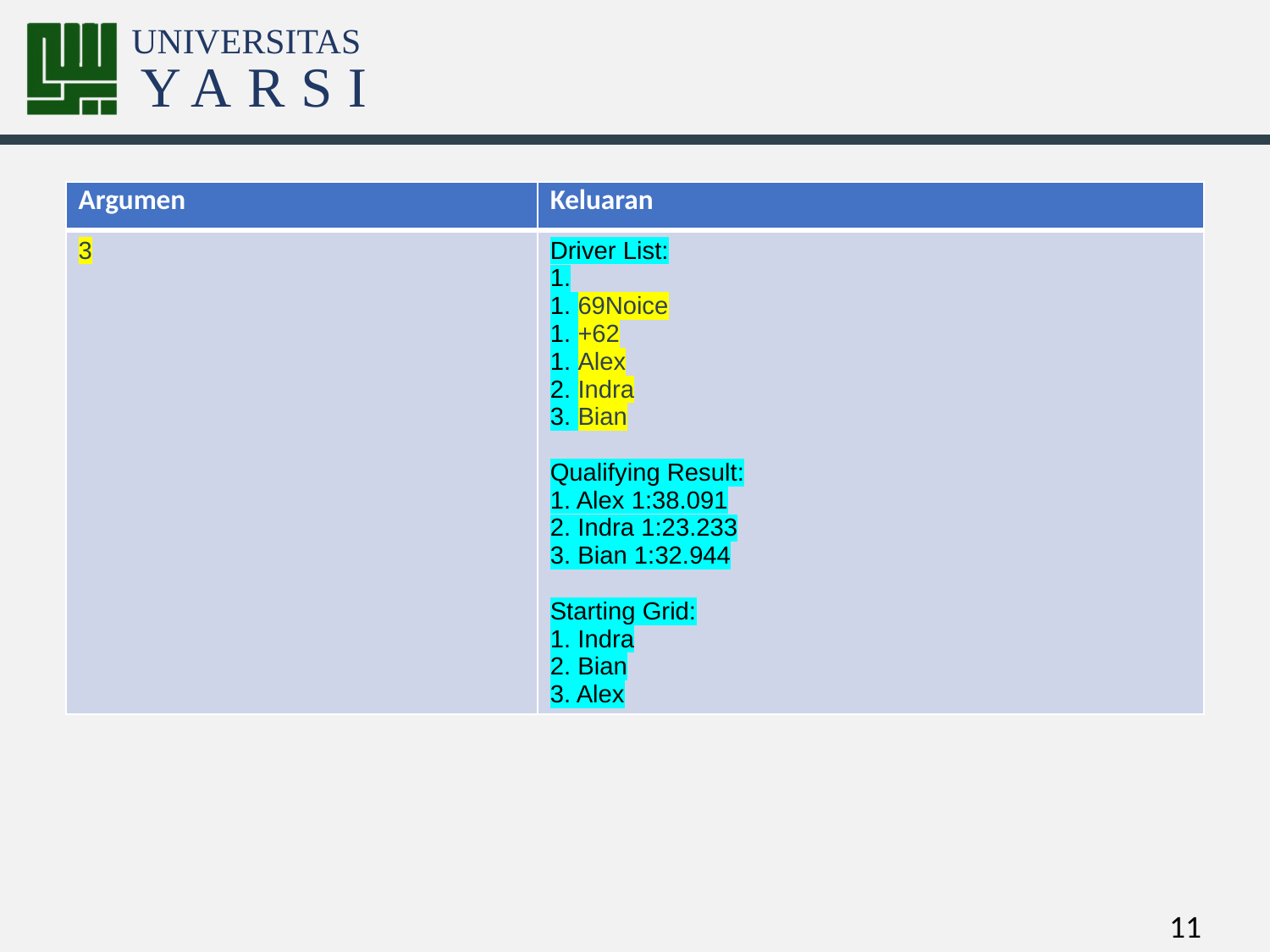

#
| Argumen | Keluaran |
| --- | --- |
| 3 | Driver List: 1. 1. 69Noice 1. +62 1. Alex 2. Indra 3. Bian Qualifying Result: 1. Alex 1:38.091 2. Indra 1:23.233 3. Bian 1:32.944 Starting Grid: 1. Indra 2. Bian 3. Alex |